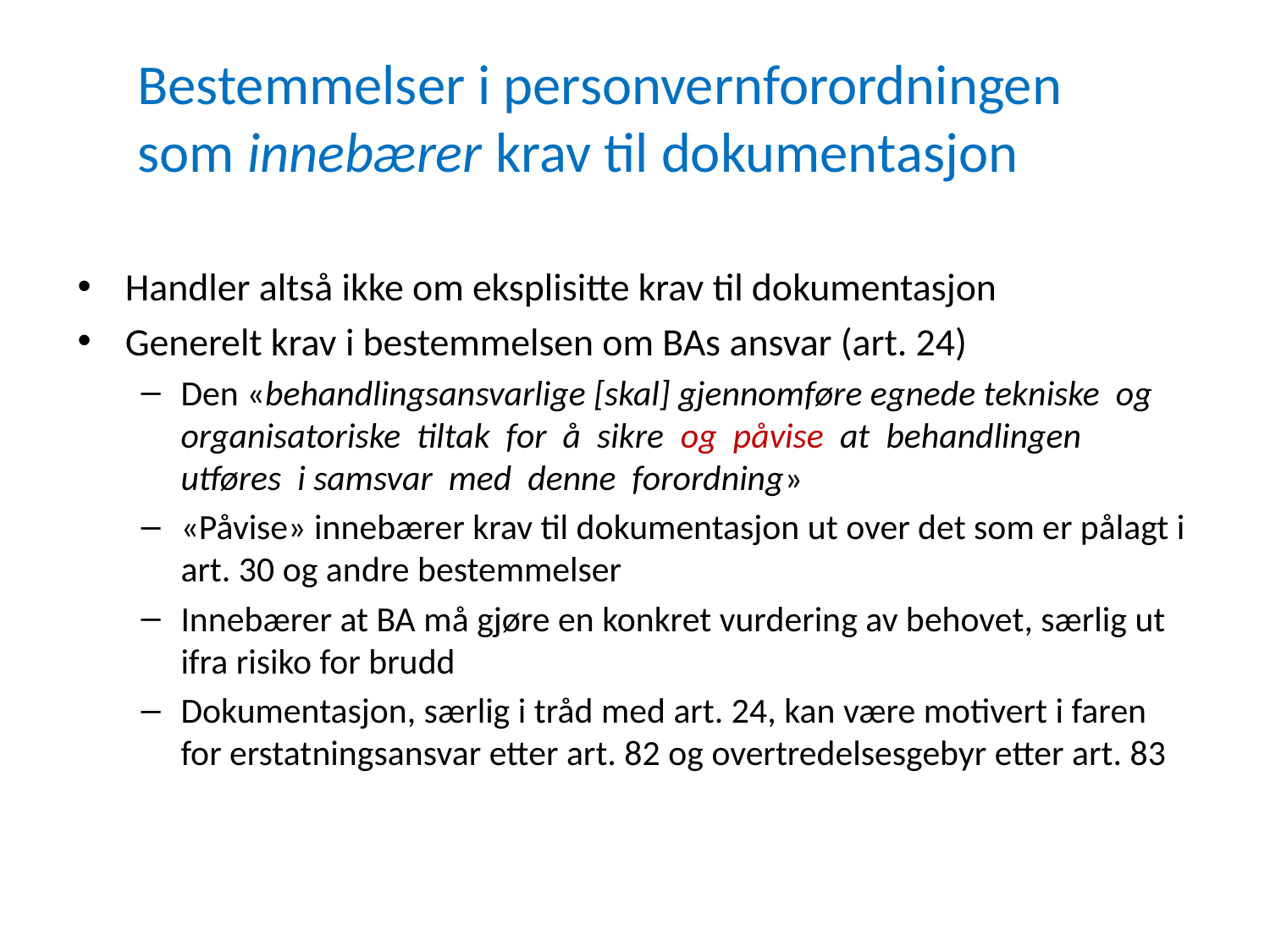

# Bestemmelser i personvernforordningen som innebærer krav til dokumentasjon
Handler altså ikke om eksplisitte krav til dokumentasjon
Generelt krav i bestemmelsen om BAs ansvar (art. 24)
Den «behandlingsansvarlige [skal] gjennomføre egnede tekniske  og organisatoriske  tiltak  for  å  sikre  og  påvise  at  behandlingen  utføres  i samsvar  med  denne  forordning»
«Påvise» innebærer krav til dokumentasjon ut over det som er pålagt i art. 30 og andre bestemmelser
Innebærer at BA må gjøre en konkret vurdering av behovet, særlig ut ifra risiko for brudd
Dokumentasjon, særlig i tråd med art. 24, kan være motivert i faren for erstatningsansvar etter art. 82 og overtredelsesgebyr etter art. 83